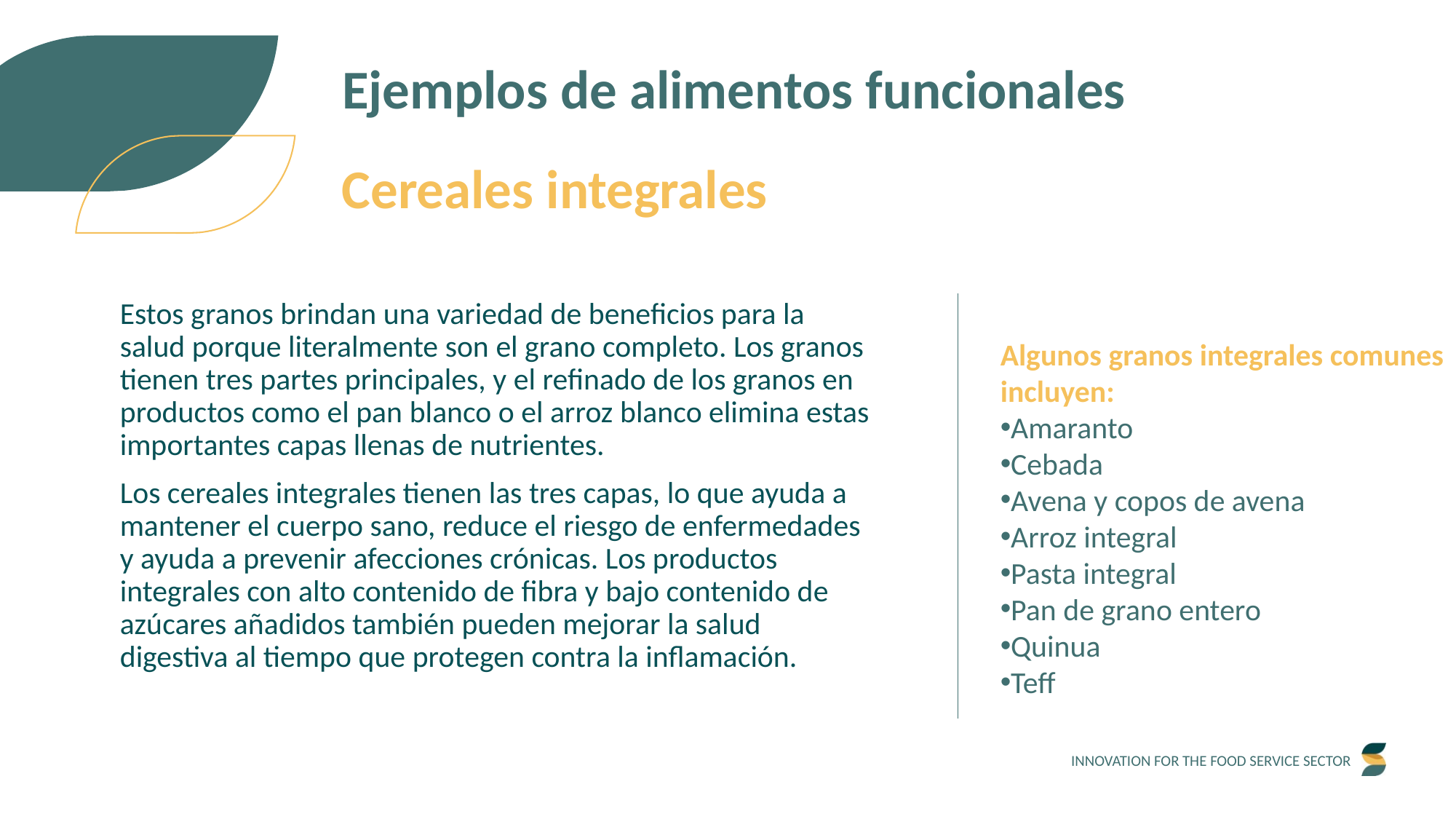

Ejemplos de alimentos funcionales
Cereales integrales
Estos granos brindan una variedad de beneficios para la salud porque literalmente son el grano completo. Los granos tienen tres partes principales, y el refinado de los granos en productos como el pan blanco o el arroz blanco elimina estas importantes capas llenas de nutrientes.
Los cereales integrales tienen las tres capas, lo que ayuda a mantener el cuerpo sano, reduce el riesgo de enfermedades y ayuda a prevenir afecciones crónicas. Los productos integrales con alto contenido de fibra y bajo contenido de azúcares añadidos también pueden mejorar la salud digestiva al tiempo que protegen contra la inflamación.

Algunos granos integrales comunes incluyen:
Amaranto
Cebada
Avena y copos de avena
Arroz integral
Pasta integral
Pan de grano entero
Quinua
Teff